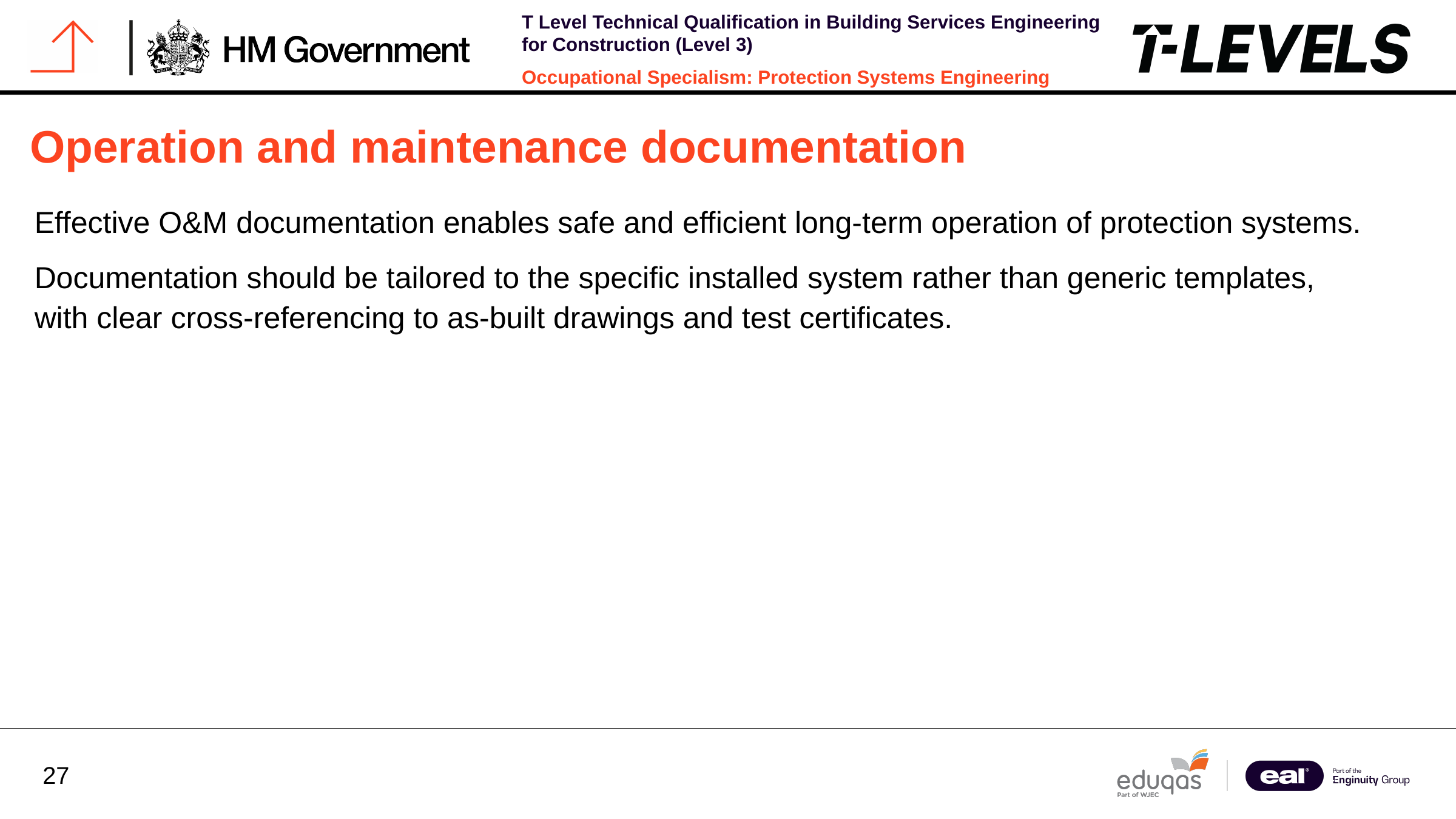

Operation and maintenance documentation
Effective O&M documentation enables safe and efficient long-term operation of protection systems.
Documentation should be tailored to the specific installed system rather than generic templates, with clear cross-referencing to as-built drawings and test certificates.